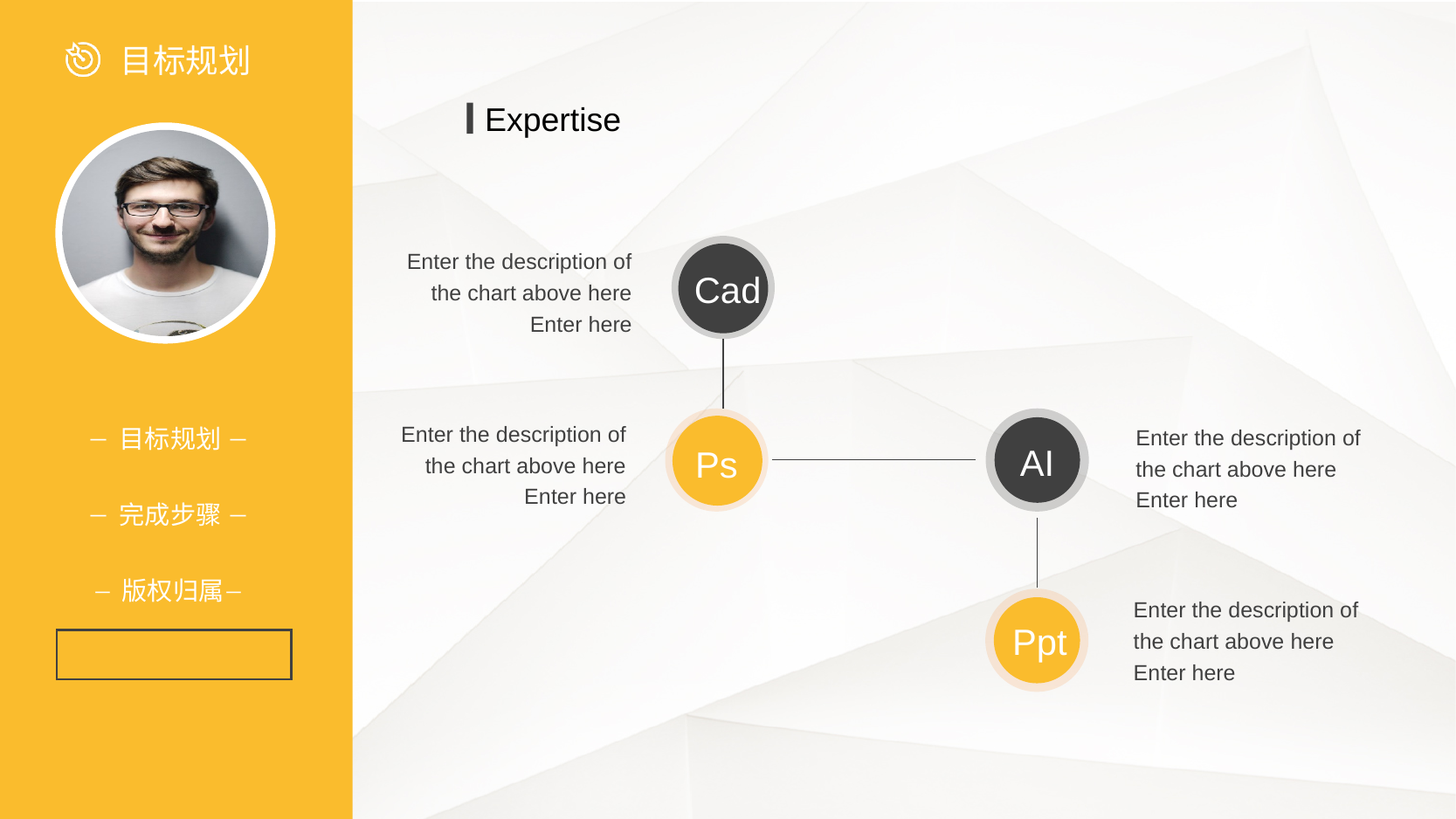

Expertise

Enter the description of the chart above here
Enter here

Cad
Enter the description of the chart above here
Enter here

Ps

AI
Enter the description of the chart above here
Enter here
Enter the description of the chart above here
Enter here

Ppt